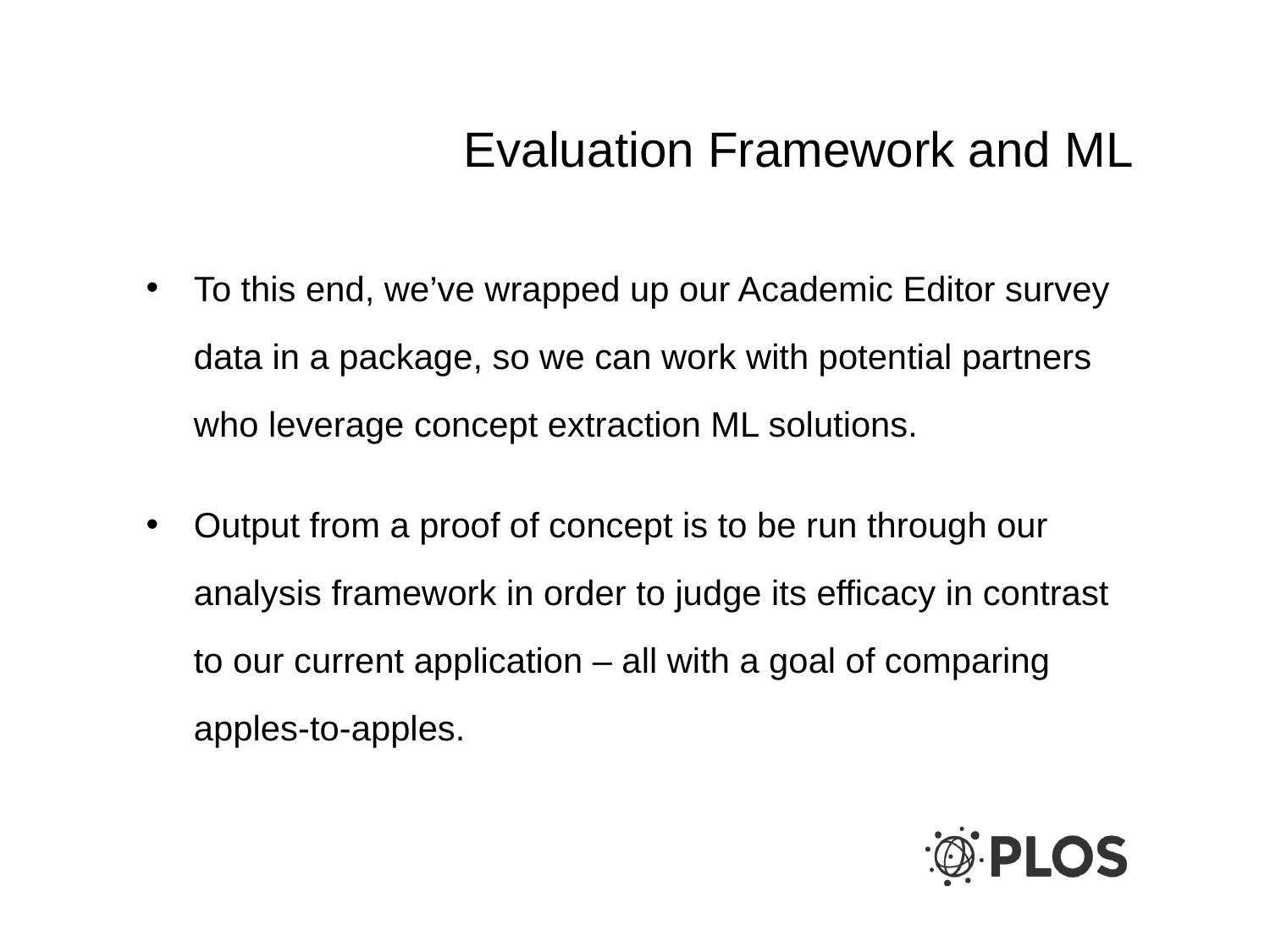

# Evaluation Framework and ML
To this end, we’ve wrapped up our Academic Editor survey data in a package, so we can work with potential partners who leverage concept extraction ML solutions.
Output from a proof of concept is to be run through our analysis framework in order to judge its efficacy in contrast to our current application – all with a goal of comparing apples-to-apples.